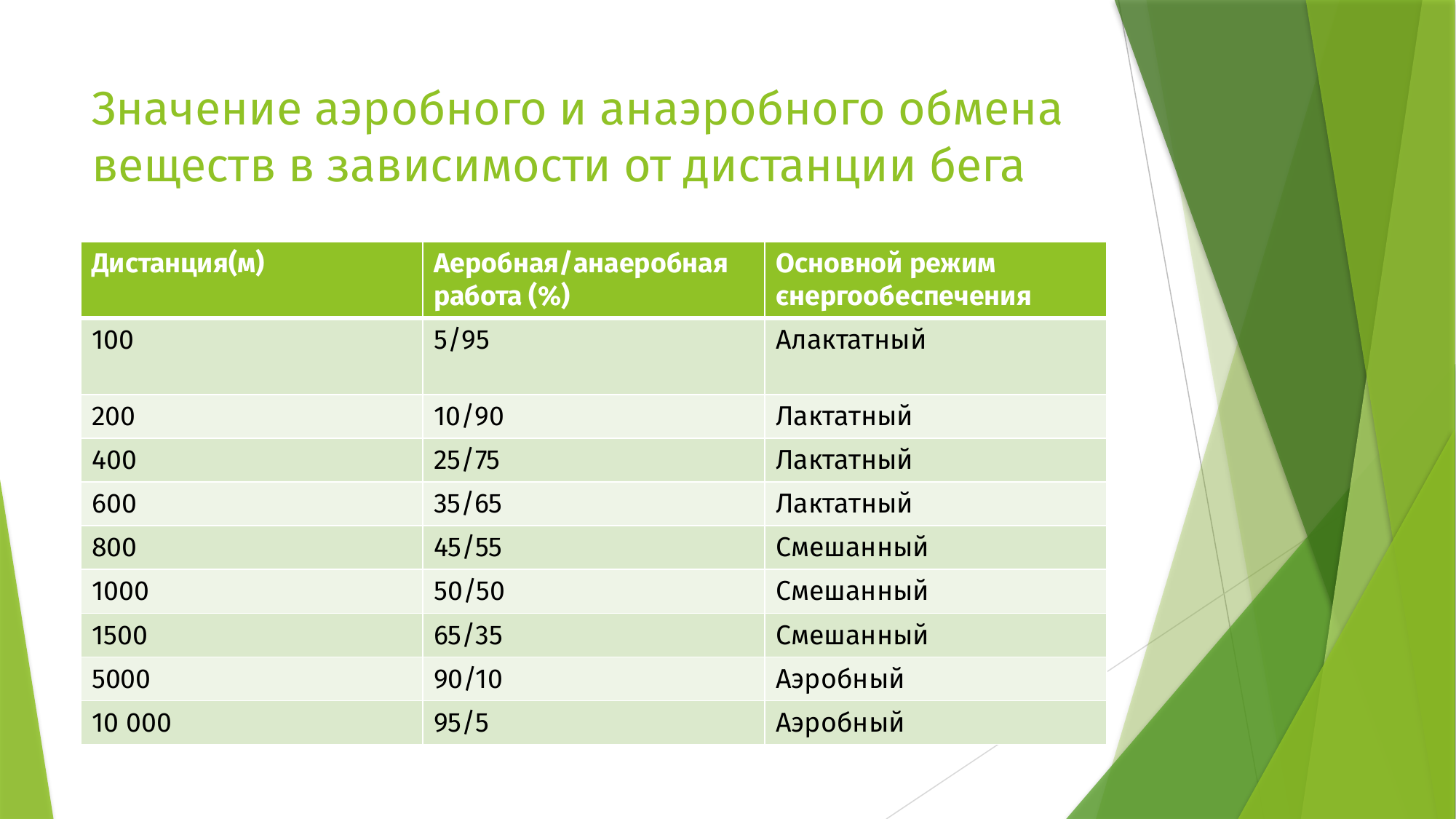

# Значение аэробного и анаэробного обмена веществ в зависимости от дистанции бега
| Дистанция(м) | Аеробная/анаеробная работа (%) | Основной режим єнергообеспечения |
| --- | --- | --- |
| 100 | 5/95 | Алактатный |
| 200 | 10/90 | Лактатный |
| 400 | 25/75 | Лактатный |
| 600 | 35/65 | Лактатный |
| 800 | 45/55 | Смешанный |
| 1000 | 50/50 | Смешанный |
| 1500 | 65/35 | Смешанный |
| 5000 | 90/10 | Аэробный |
| 10 000 | 95/5 | Аэробный |